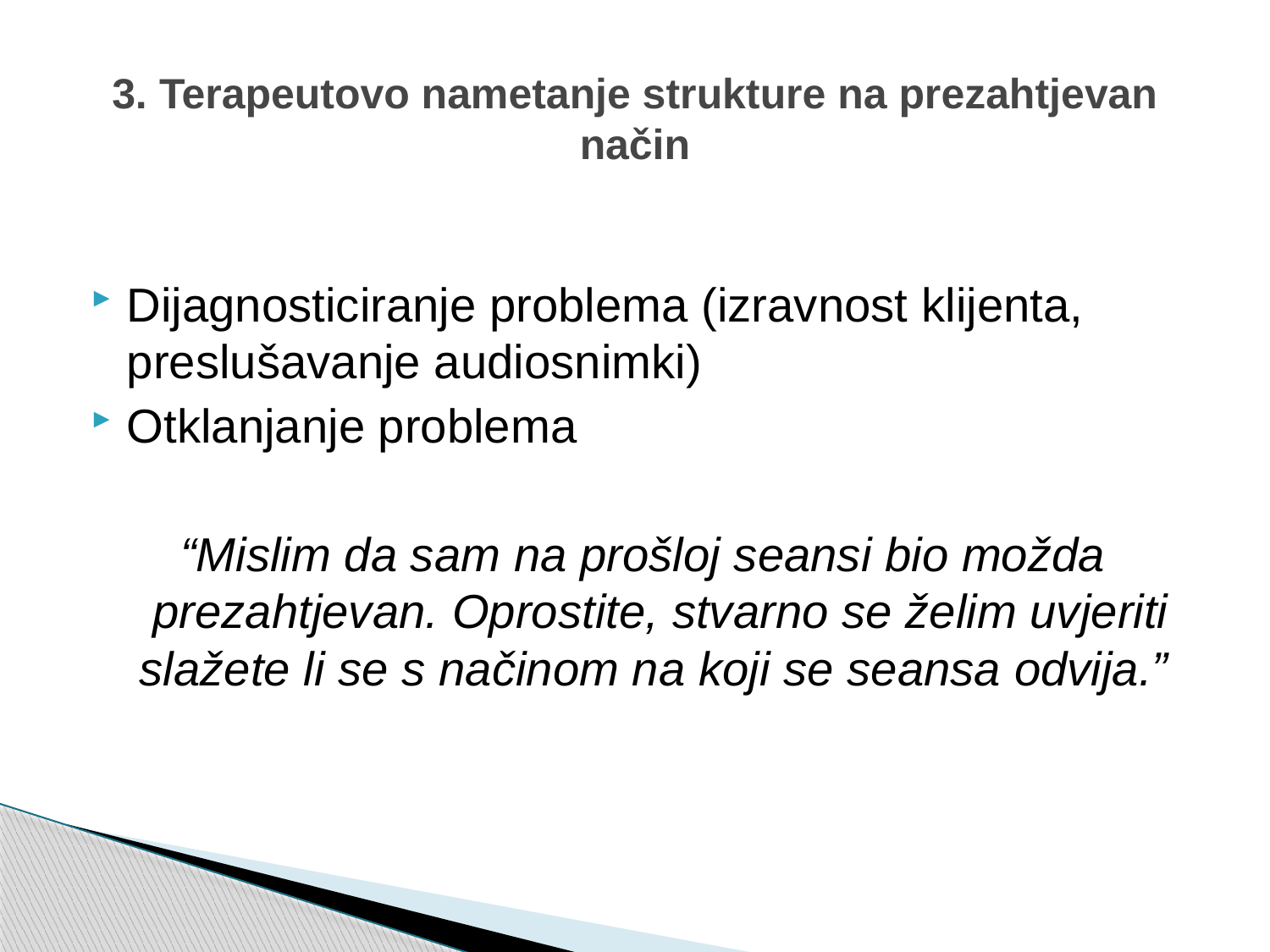

# 3. Terapeutovo nametanje strukture na prezahtjevan način
Dijagnosticiranje problema (izravnost klijenta, preslušavanje audiosnimki)
Otklanjanje problema

“Mislim da sam na prošloj seansi bio možda prezahtjevan. Oprostite, stvarno se želim uvjeriti slažete li se s načinom na koji se seansa odvija.”